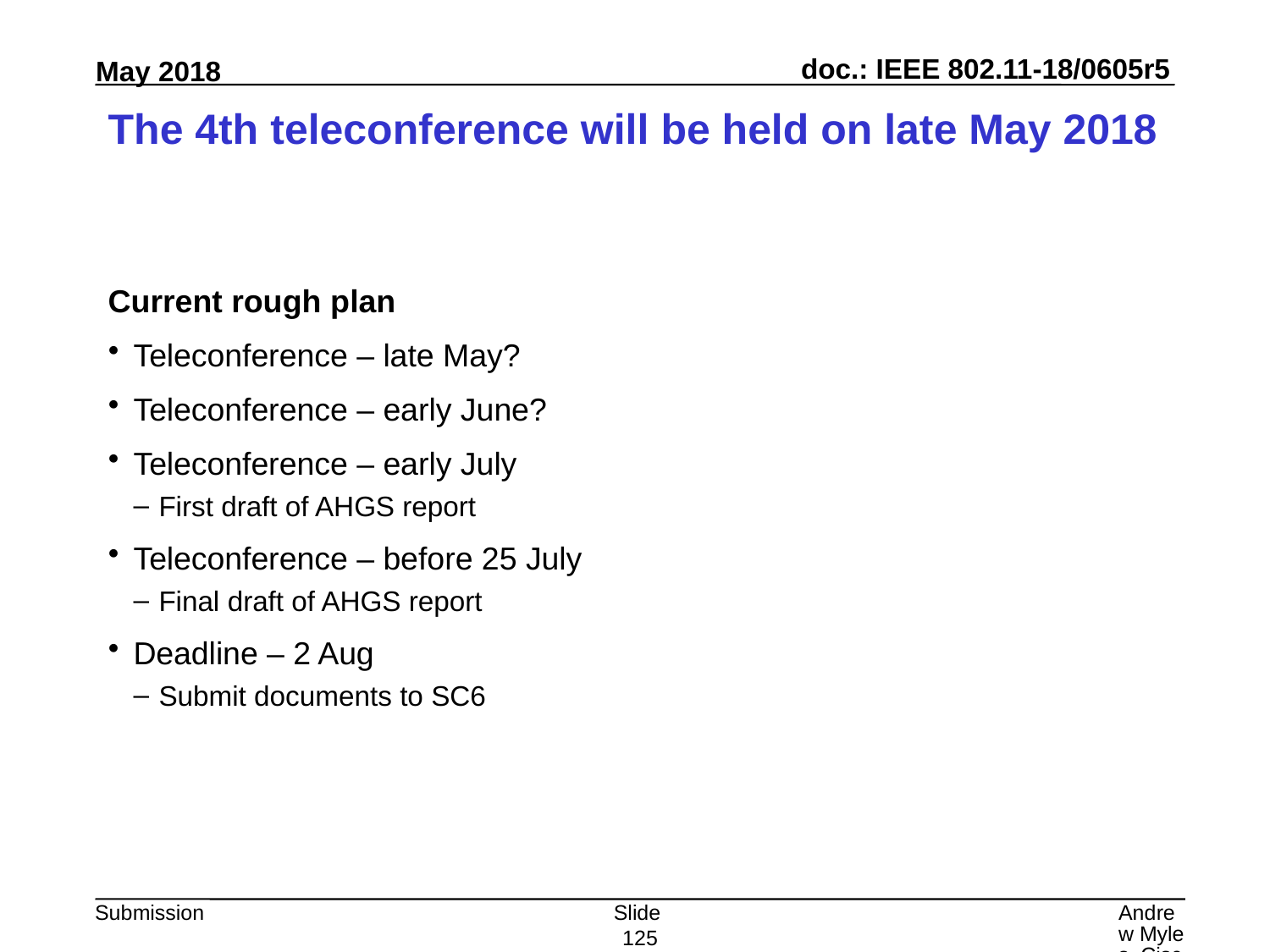

# The 4th teleconference will be held on late May 2018
Current rough plan
Teleconference – late May?
Teleconference – early June?
Teleconference – early July
First draft of AHGS report
Teleconference – before 25 July
Final draft of AHGS report
Deadline – 2 Aug
Submit documents to SC6

Slide 125
Andrew Myles, Cisco